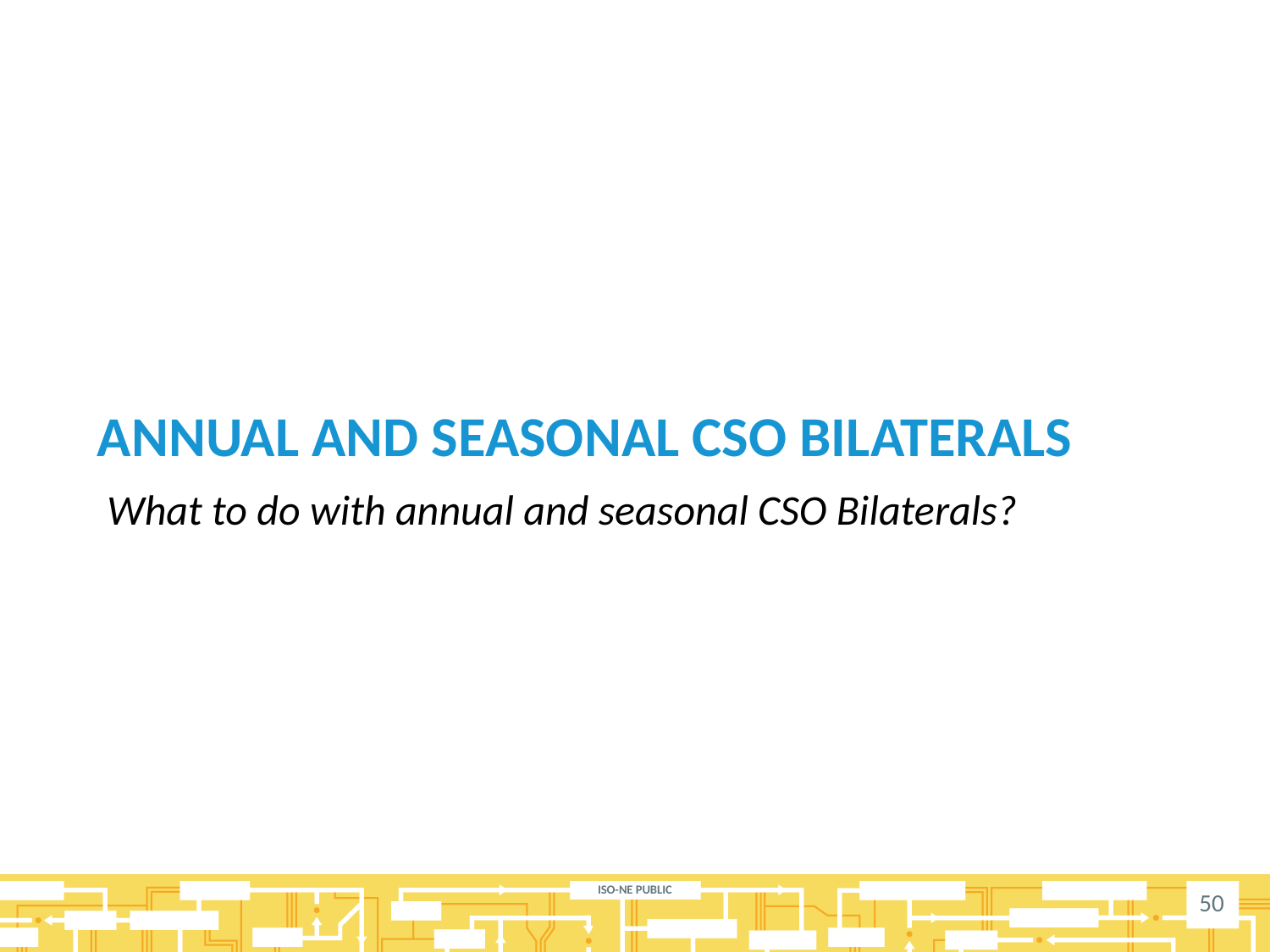

# Annual and Seasonal CSO Bilaterals
 What to do with annual and seasonal CSO Bilaterals?

50